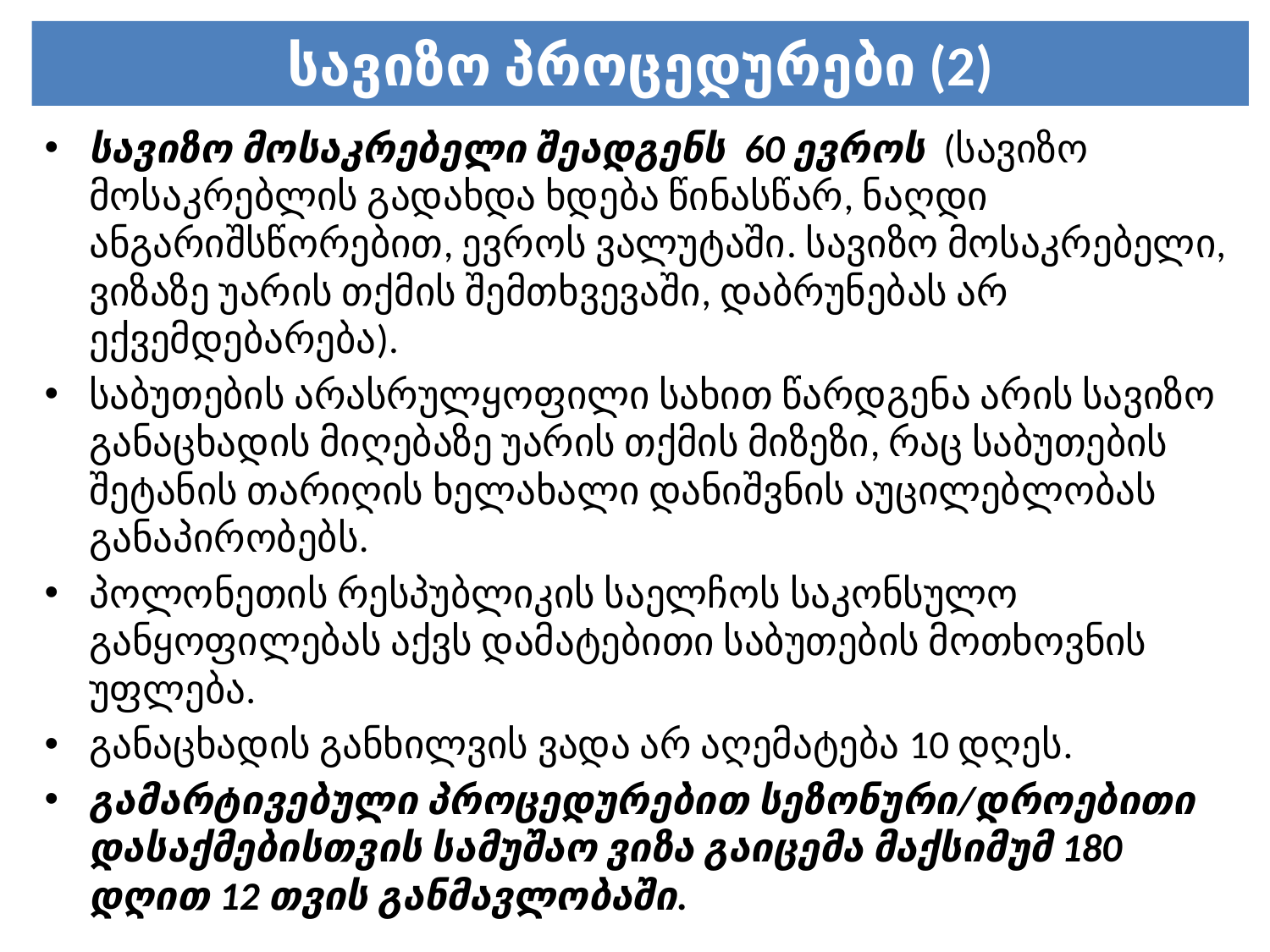

# სავიზო პროცედურები (2)
სავიზო მოსაკრებელი შეადგენს  60 ევროს  (სავიზო მოსაკრებლის გადახდა ხდება წინასწარ, ნაღდი ანგარიშსწორებით, ევროს ვალუტაში. სავიზო მოსაკრებელი, ვიზაზე უარის თქმის შემთხვევაში, დაბრუნებას არ ექვემდებარება).
საბუთების არასრულყოფილი სახით წარდგენა არის სავიზო განაცხადის მიღებაზე უარის თქმის მიზეზი, რაც საბუთების შეტანის თარიღის ხელახალი დანიშვნის აუცილებლობას განაპირობებს.
პოლონეთის რესპუბლიკის საელჩოს საკონსულო განყოფილებას აქვს დამატებითი საბუთების მოთხოვნის უფლება.
განაცხადის განხილვის ვადა არ აღემატება 10 დღეს.
გამარტივებული პროცედურებით სეზონური/დროებითი  დასაქმებისთვის სამუშაო ვიზა გაიცემა მაქსიმუმ 180 დღით 12 თვის განმავლობაში.